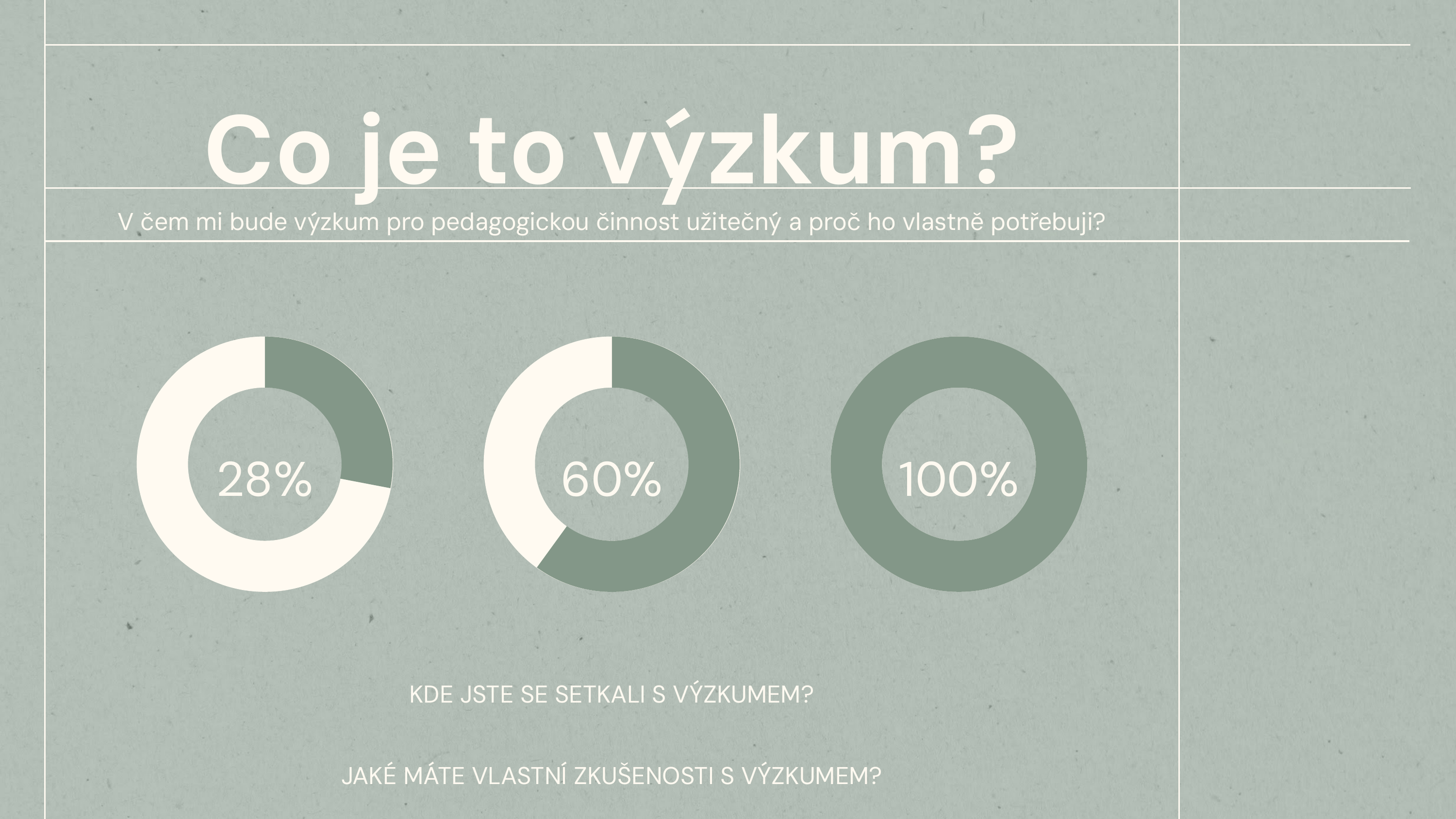

Co je to výzkum?
V čem mi bude výzkum pro pedagogickou činnost užitečný a proč ho vlastně potřebuji?

28%

60%

100%
KDE JSTE SE SETKALI S VÝZKUMEM?

JAKÉ MÁTE VLASTNÍ ZKUŠENOSTI S VÝZKUMEM?